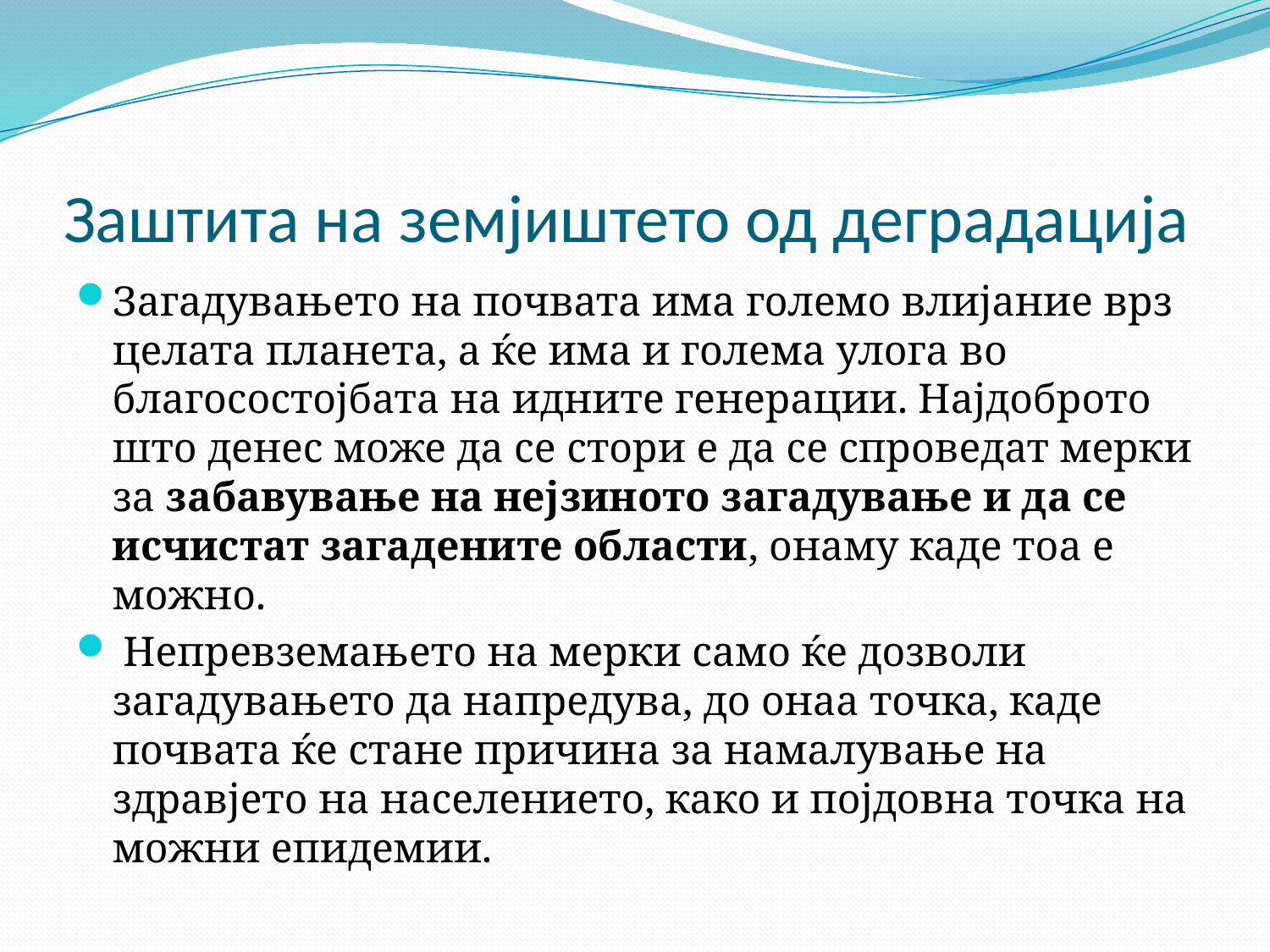

# Заштита на земјиштето од деградација
Загадувањето на почвата има големо влијание врз целата планета, а ќе има и голема улога во благосостојбата на идните генерации. Најдоброто што денес може да се стори е да се спроведат мерки за забавување на нејзиното загадување и да се исчистат загадените области, онаму каде тоа е можно.
 Непревземањето на мерки само ќе дозволи загадувањето да напредува, до онаа точка, каде почвата ќе стане причина за намалување на здравјето на населението, како и појдовна точка на можни епидемии.